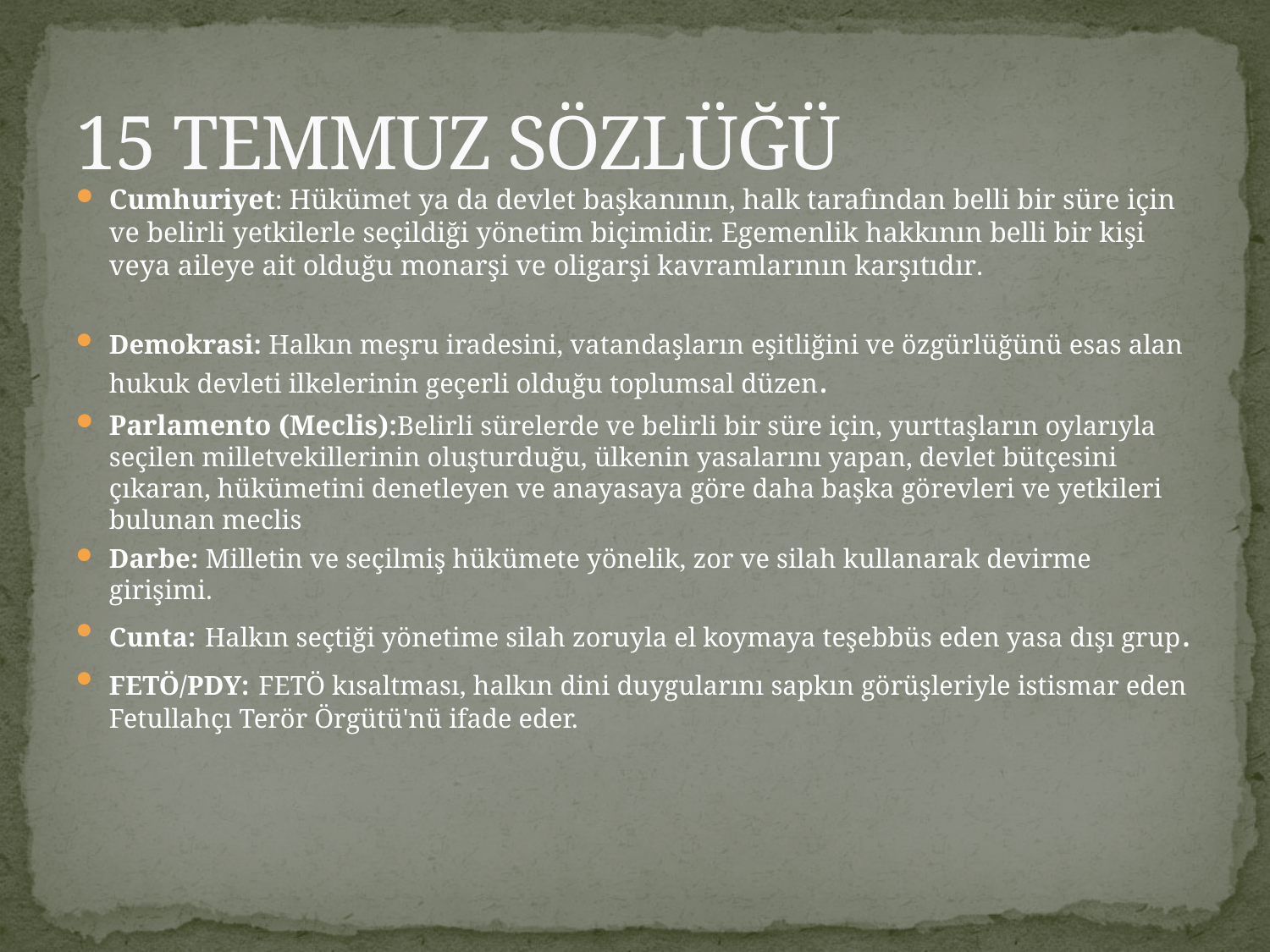

# 15 TEMMUZ SÖZLÜĞÜ
Cumhuriyet: Hükümet ya da devlet başkanının, halk tarafından belli bir süre için ve belirli yetkilerle seçildiği yönetim biçimidir. Egemenlik hakkının belli bir kişi veya aileye ait olduğu monarşi ve oligarşi kavramlarının karşıtıdır.

Demokrasi: Halkın meşru iradesini, vatandaşların eşitliğini ve özgürlüğünü esas alan hukuk devleti ilkelerinin geçerli olduğu toplumsal düzen.
Parlamento (Meclis):Belirli sürelerde ve belirli bir süre için, yurttaşların oylarıyla seçilen milletvekillerinin oluşturduğu, ülkenin yasalarını yapan, devlet bütçesini çıkaran, hükümetini denetleyen ve anayasaya göre daha başka görevleri ve yetkileri bulunan meclis
Darbe: Milletin ve seçilmiş hükümete yönelik, zor ve silah kullanarak devirme girişimi.
Cunta: Halkın seçtiği yönetime silah zoruyla el koymaya teşebbüs eden yasa dışı grup.
FETÖ/PDY: FETÖ kısaltması, halkın dini duygularını sapkın görüşleriyle istismar eden Fetullahçı Terör Örgütü'nü ifade eder.